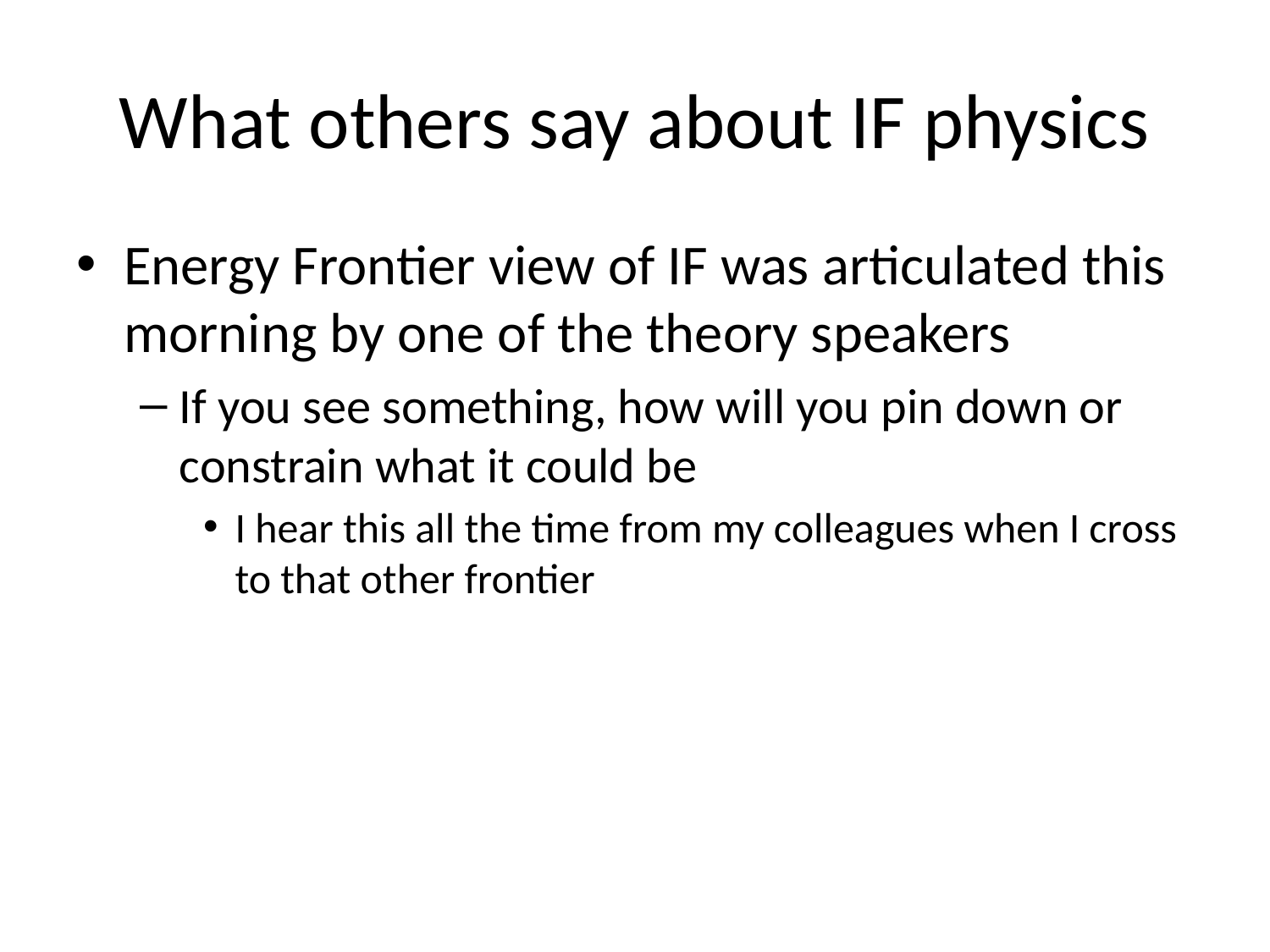

# What others say about IF physics
Energy Frontier view of IF was articulated this morning by one of the theory speakers
If you see something, how will you pin down or constrain what it could be
I hear this all the time from my colleagues when I cross to that other frontier